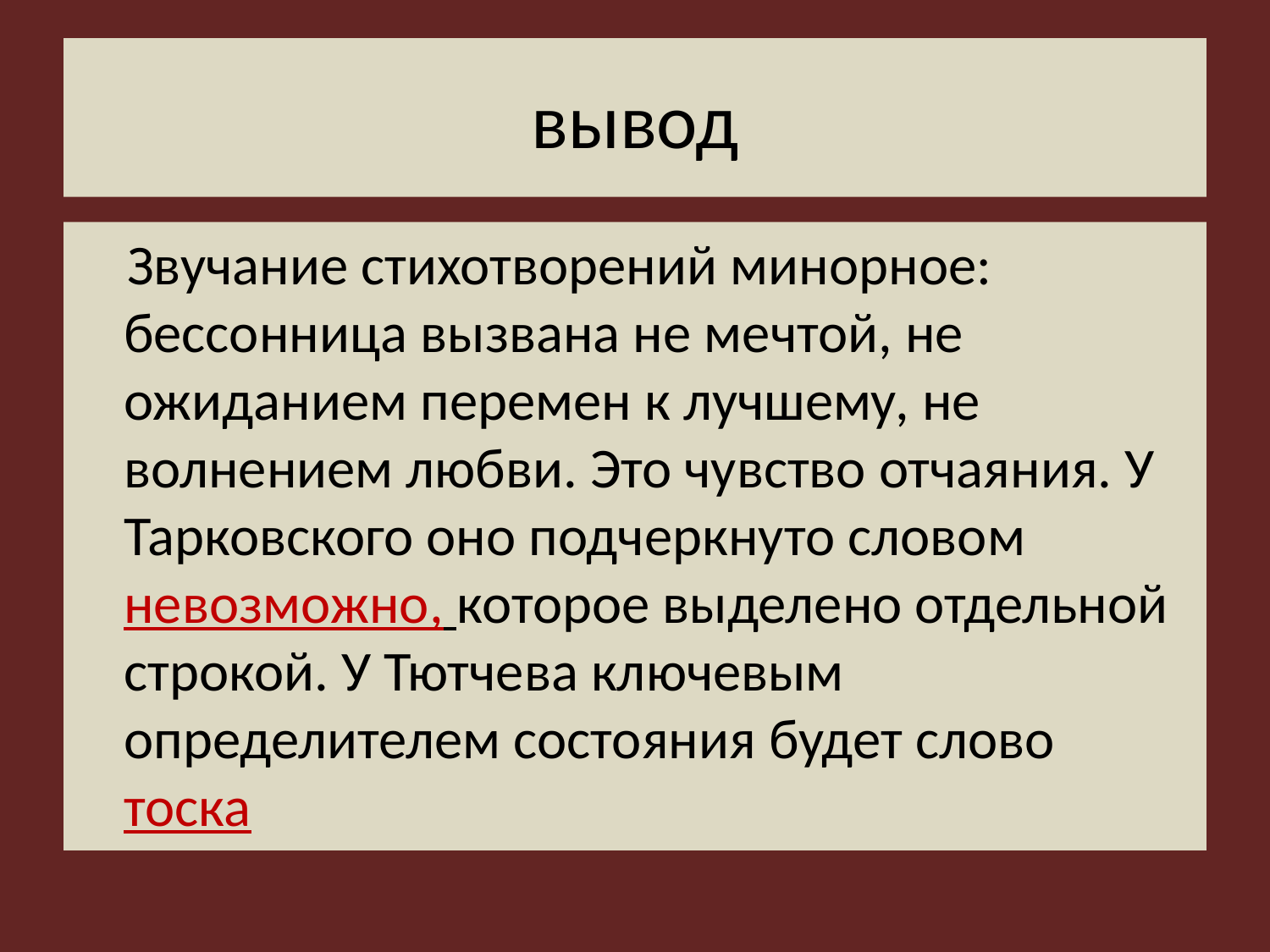

# вывод
    Звучание стихотворений минорное: бессонница вызвана не мечтой, не ожиданием перемен к лучшему, не волнением любви. Это чувство отчаяния. У Тарковского оно подчеркнуто словом невозможно, которое выделено отдельной строкой. У Тютчева ключевым определителем состояния будет слово тоска